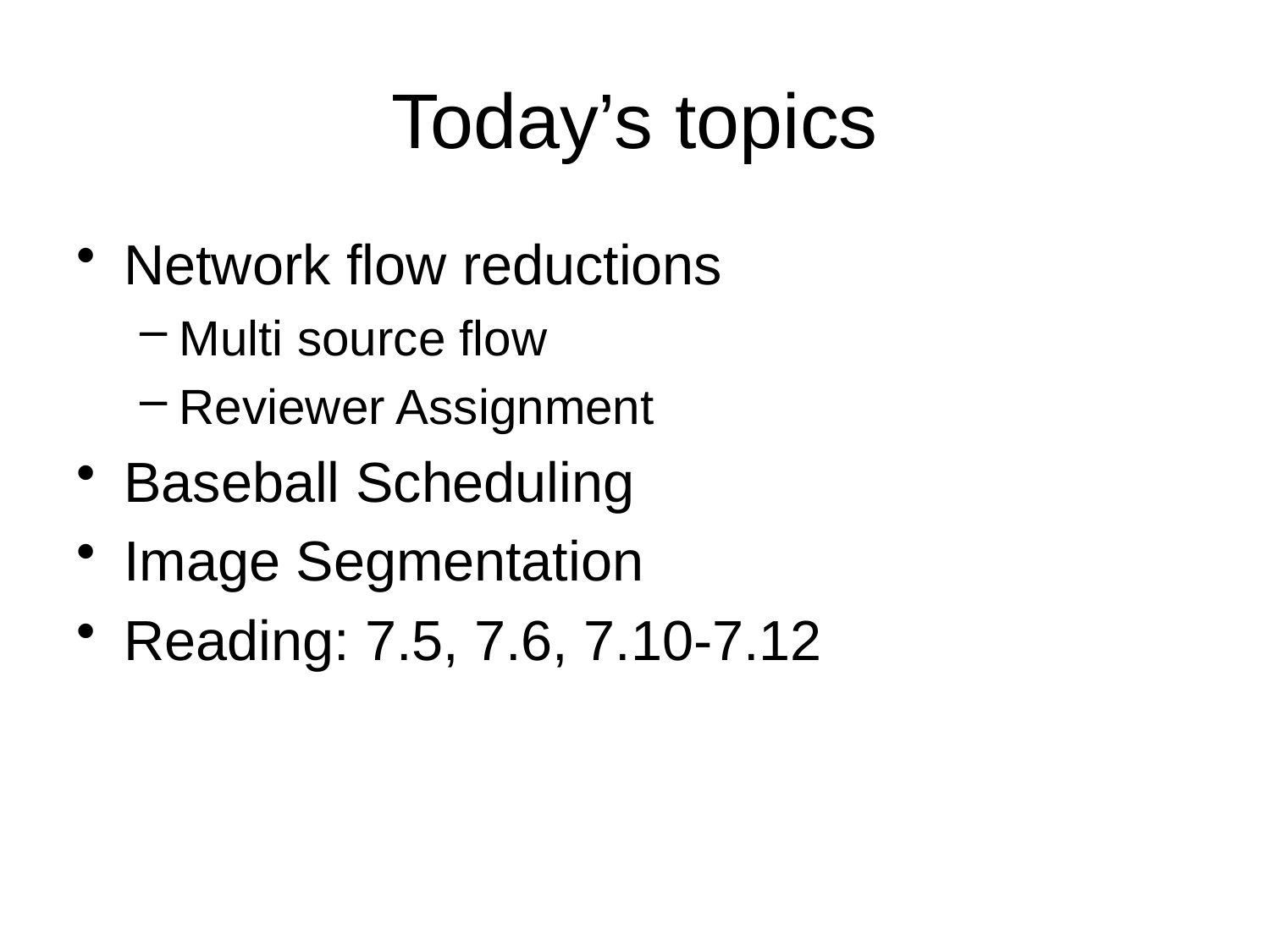

# Today’s topics
Network flow reductions
Multi source flow
Reviewer Assignment
Baseball Scheduling
Image Segmentation
Reading: 7.5, 7.6, 7.10-7.12